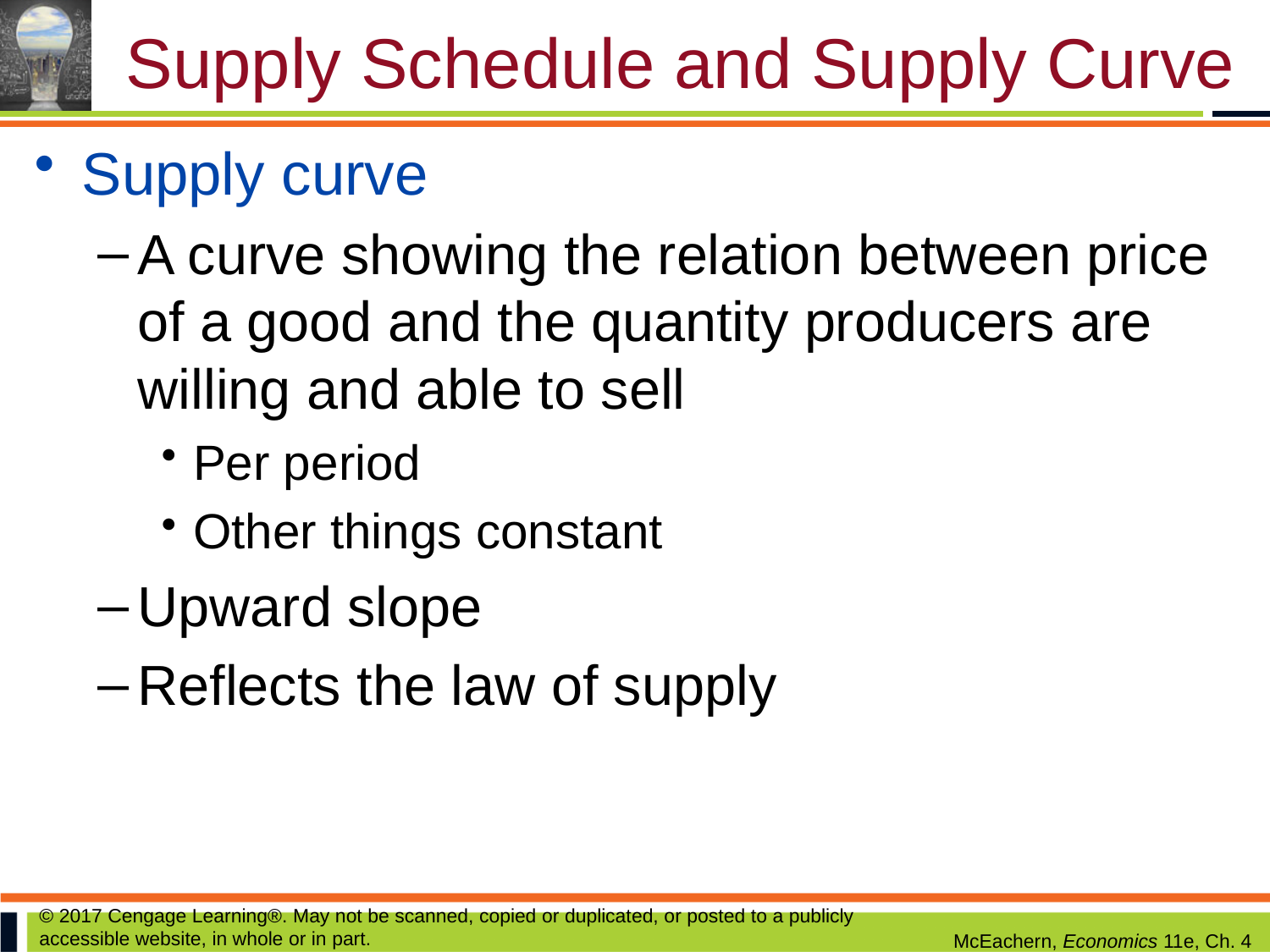

# Supply Schedule and Supply Curve
Supply curve
A curve showing the relation between price of a good and the quantity producers are willing and able to sell
Per period
Other things constant
Upward slope
Reflects the law of supply
© 2017 Cengage Learning®. May not be scanned, copied or duplicated, or posted to a publicly accessible website, in whole or in part.